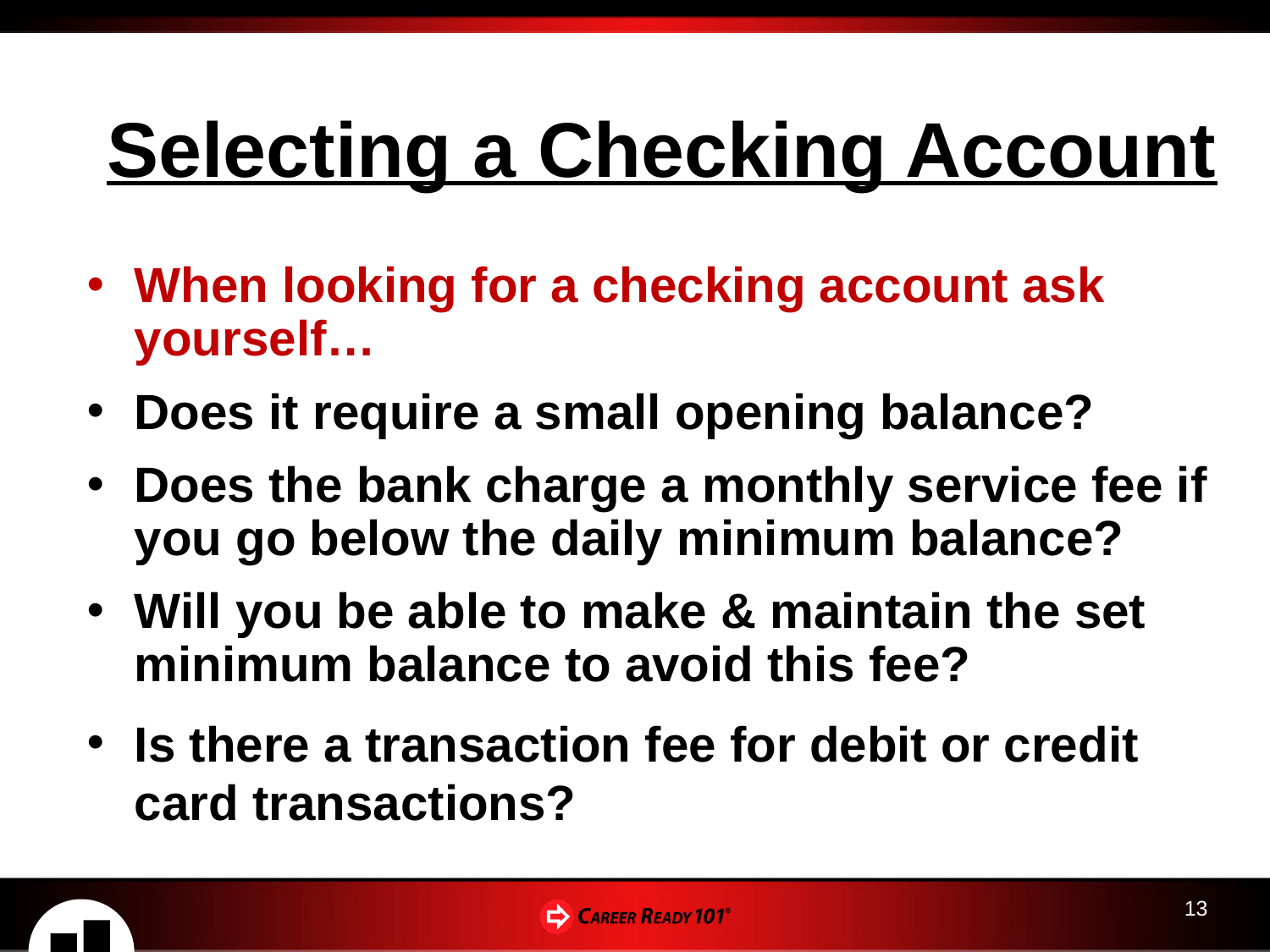

# Selecting a Checking Account
When looking for a checking account ask yourself…
Does it require a small opening balance?
Does the bank charge a monthly service fee if you go below the daily minimum balance?
Will you be able to make & maintain the set
minimum balance to avoid this fee?
Is there a transaction fee for debit or credit card transactions?
13